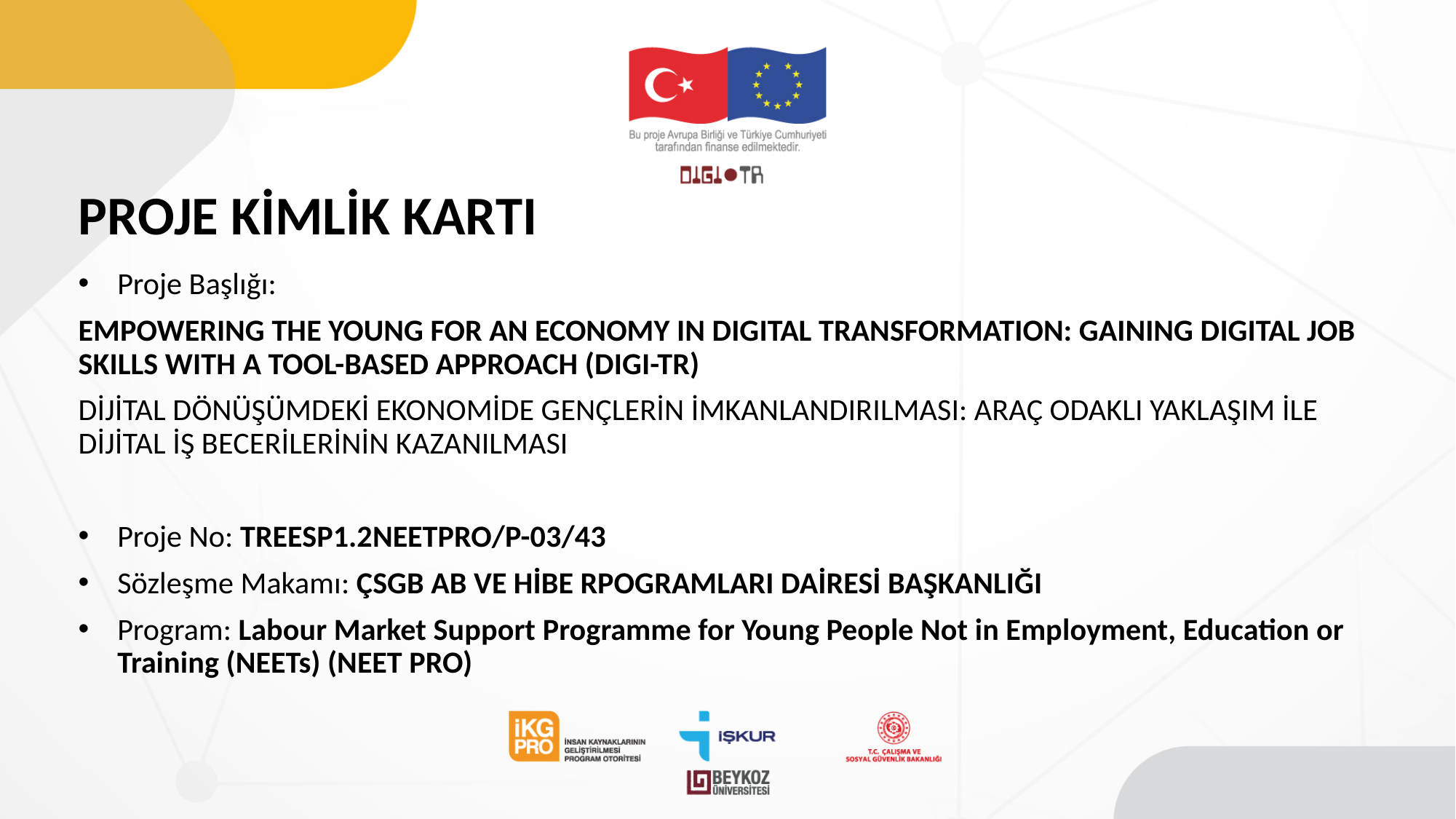

# PROJE KİMLİK KARTI
Proje Başlığı:
EMPOWERING THE YOUNG FOR AN ECONOMY IN DIGITAL TRANSFORMATION: GAINING DIGITAL JOB SKILLS WITH A TOOL-BASED APPROACH (DIGI-TR)
DİJİTAL DÖNÜŞÜMDEKİ EKONOMİDE GENÇLERİN İMKANLANDIRILMASI: ARAÇ ODAKLI YAKLAŞIM İLE DİJİTAL İŞ BECERİLERİNİN KAZANILMASI

Proje No: TREESP1.2NEETPRO/P-03/43
Sözleşme Makamı: ÇSGB AB VE HİBE RPOGRAMLARI DAİRESİ BAŞKANLIĞI
Program: Labour Market Support Programme for Young People Not in Employment, Education or Training (NEETs) (NEET PRO)